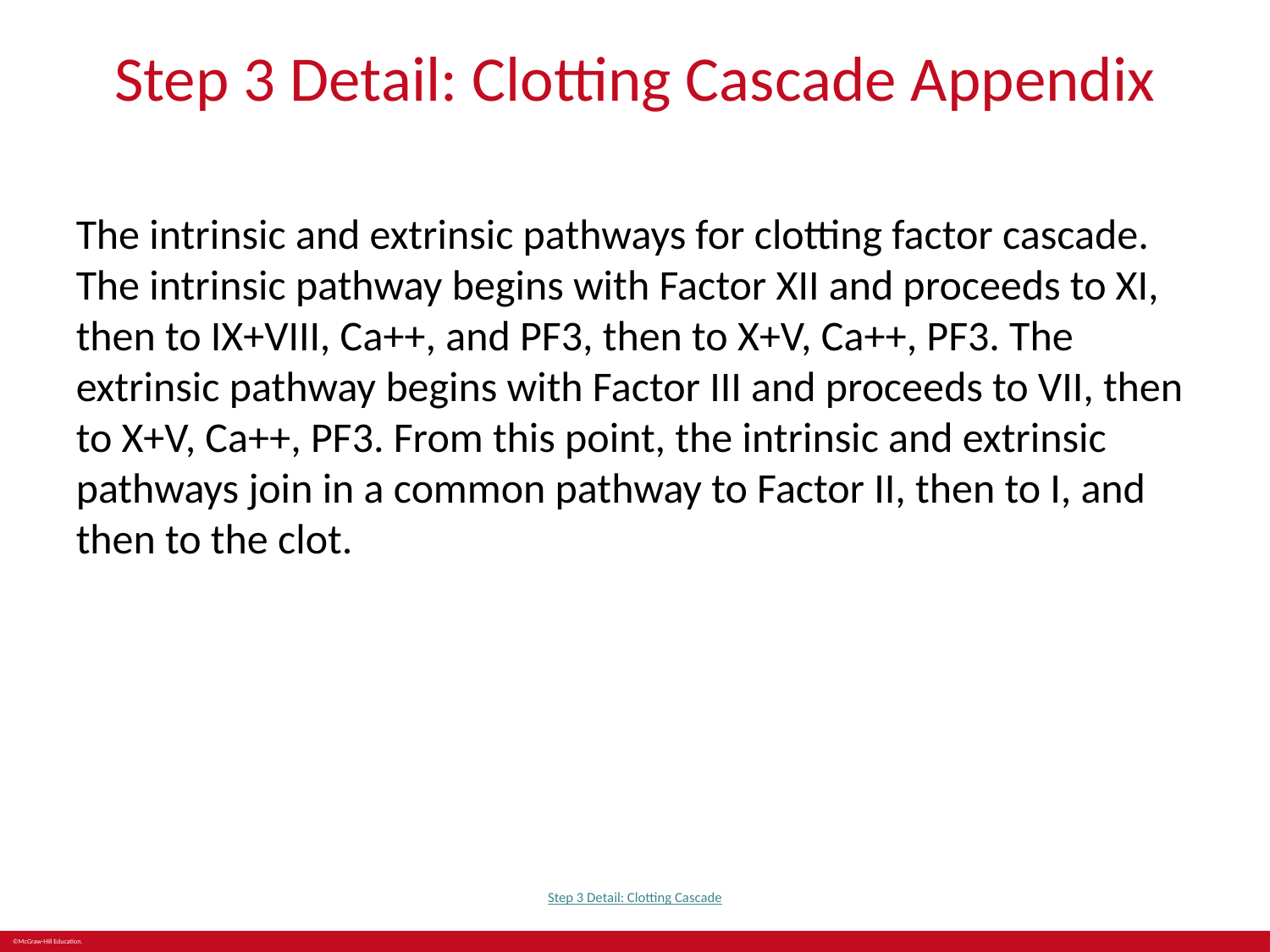

# Step 3 Detail: Clotting Cascade Appendix
The intrinsic and extrinsic pathways for clotting factor cascade. The intrinsic pathway begins with Factor XII and proceeds to XI, then to IX+VIII, Ca++, and PF3, then to X+V, Ca++, PF3. The extrinsic pathway begins with Factor III and proceeds to VII, then to X+V, Ca++, PF3. From this point, the intrinsic and extrinsic pathways join in a common pathway to Factor II, then to I, and then to the clot.
Step 3 Detail: Clotting Cascade